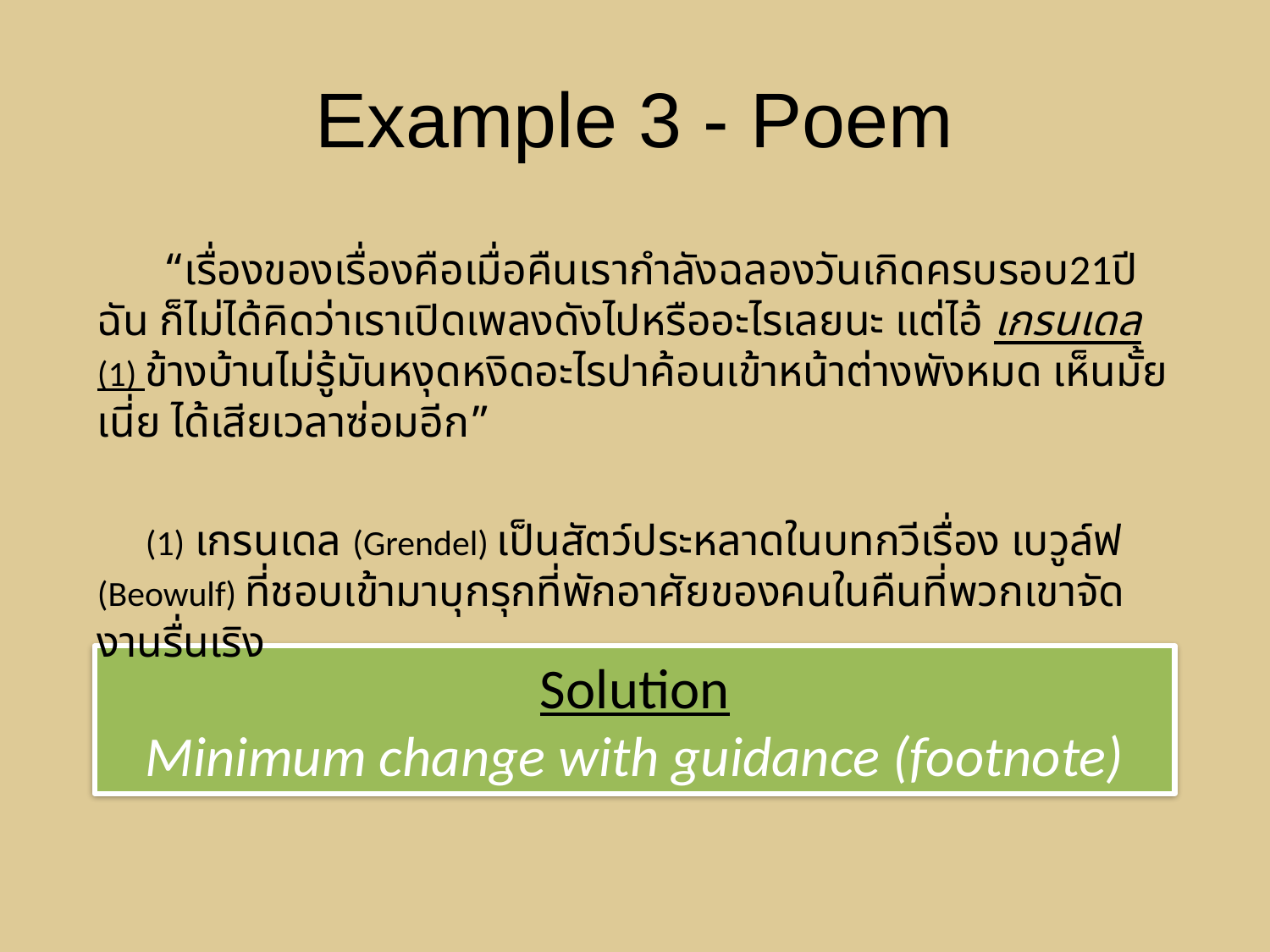

Example 3 - Poem
      “เรื่องของเรื่องคือเมื่อคืนเรากำลังฉลองวันเกิดครบรอบ21ปีฉัน ก็ไม่ได้คิดว่าเราเปิดเพลงดังไปหรืออะไรเลยนะ แต่ไอ้ เกรนเดล (1) ข้างบ้านไม่รู้มันหงุดหงิดอะไรปาค้อนเข้าหน้าต่างพังหมด เห็นมั้ยเนี่ย ได้เสียเวลาซ่อมอีก”

      (1) เกรนเดล (Grendel) เป็นสัตว์ประหลาดในบทกวีเรื่อง เบวูล์ฟ (Beowulf) ที่ชอบเข้ามาบุกรุกที่พักอาศัยของคนในคืนที่พวกเขาจัดงานรื่นเริง
Solution
Minimum change with guidance (footnote)